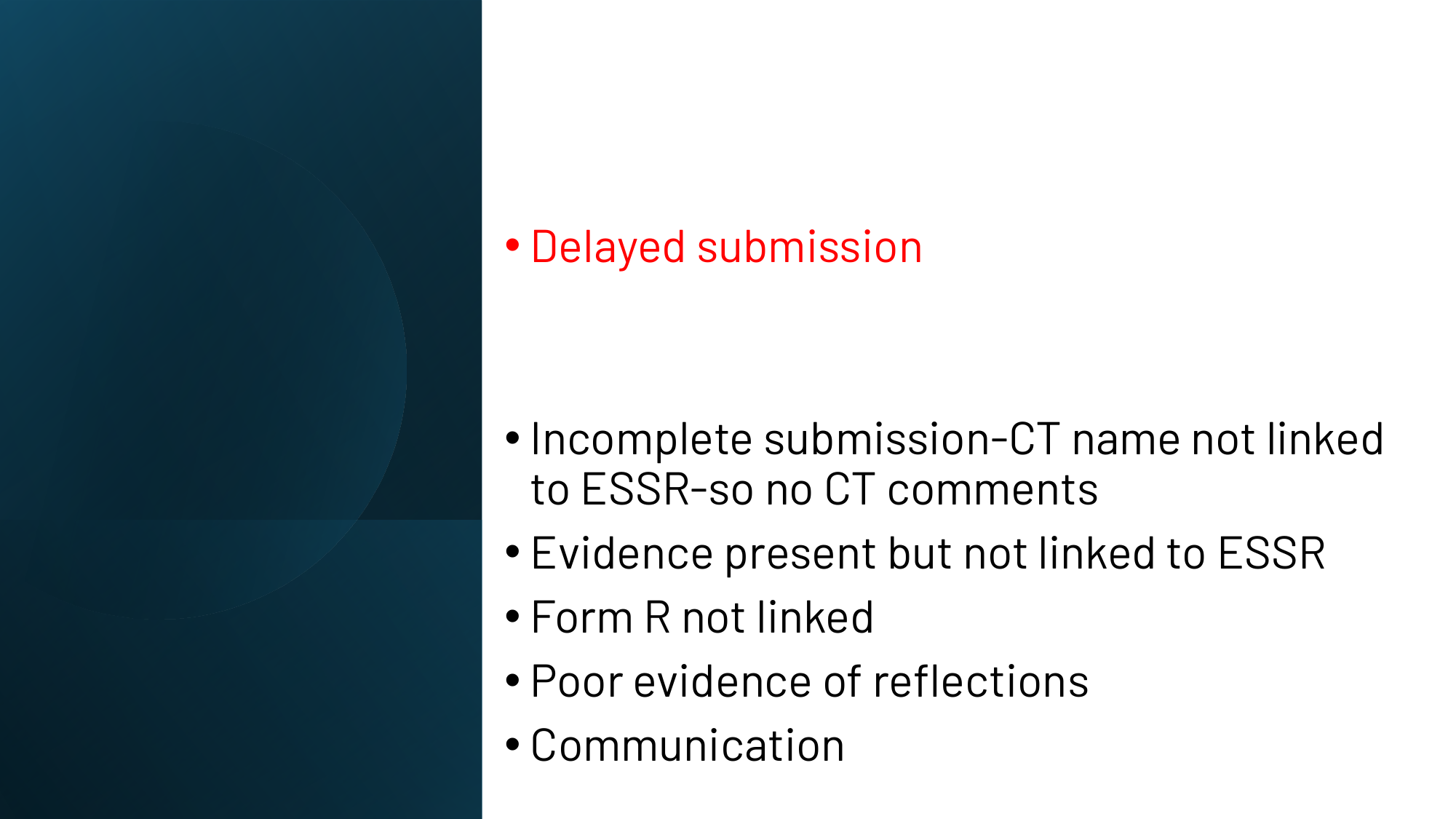

Delayed submission

Incomplete submission-CT name not linked to ESSR-so no CT comments
Evidence present but not linked to ESSR
Form R not linked
Poor evidence of reflections
Communication

#